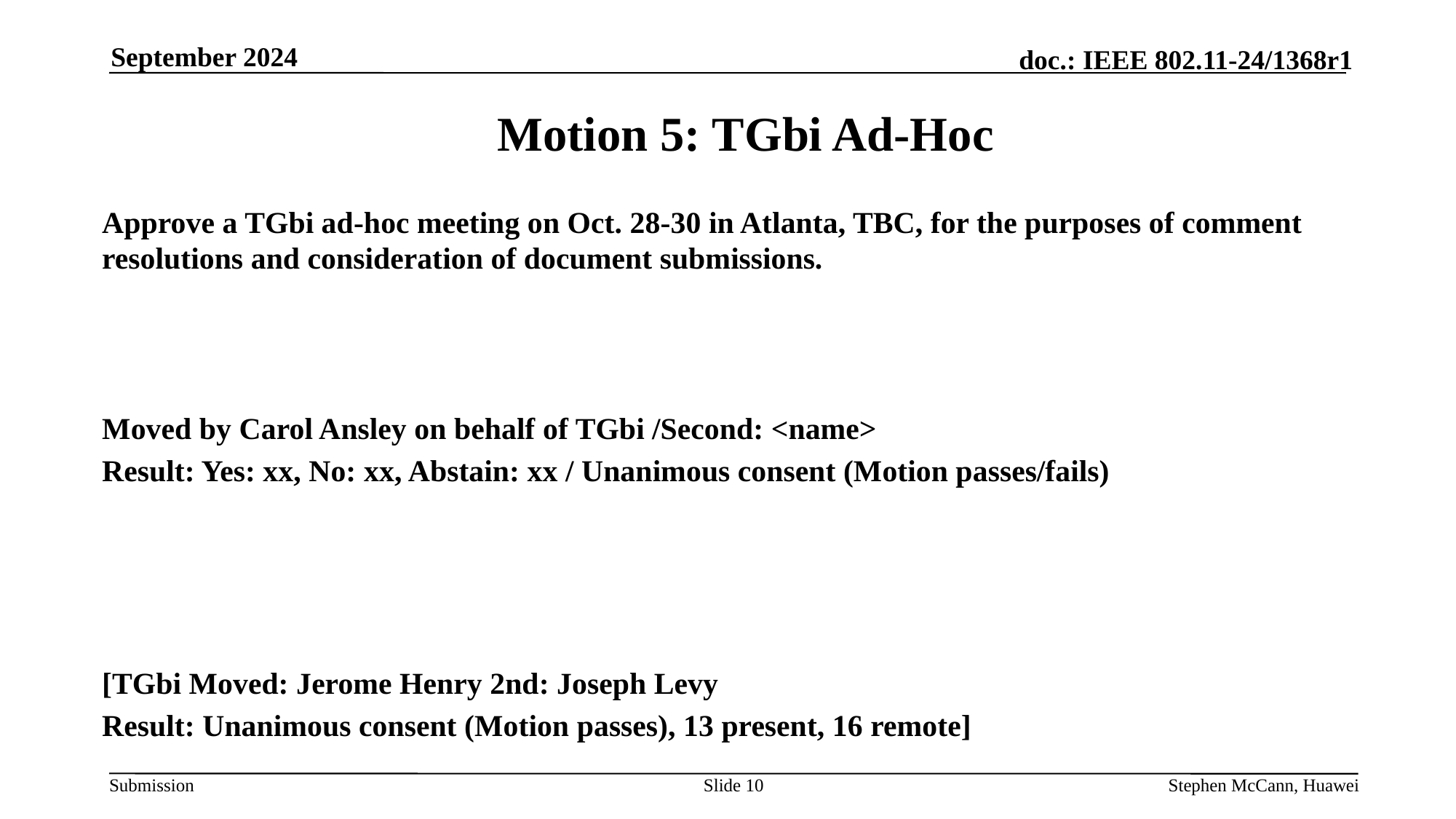

September 2024
Motion 5: TGbi Ad-Hoc

Approve a TGbi ad-hoc meeting on Oct. 28-30 in Atlanta, TBC, for the purposes of comment resolutions and consideration of document submissions.

Moved by Carol Ansley on behalf of TGbi /Second: <name>
Result: Yes: xx, No: xx, Abstain: xx / Unanimous consent (Motion passes/fails)

[TGbi Moved: Jerome Henry 2nd: Joseph Levy
Result: Unanimous consent (Motion passes), 13 present, 16 remote]

Slide 10
Stephen McCann, Huawei